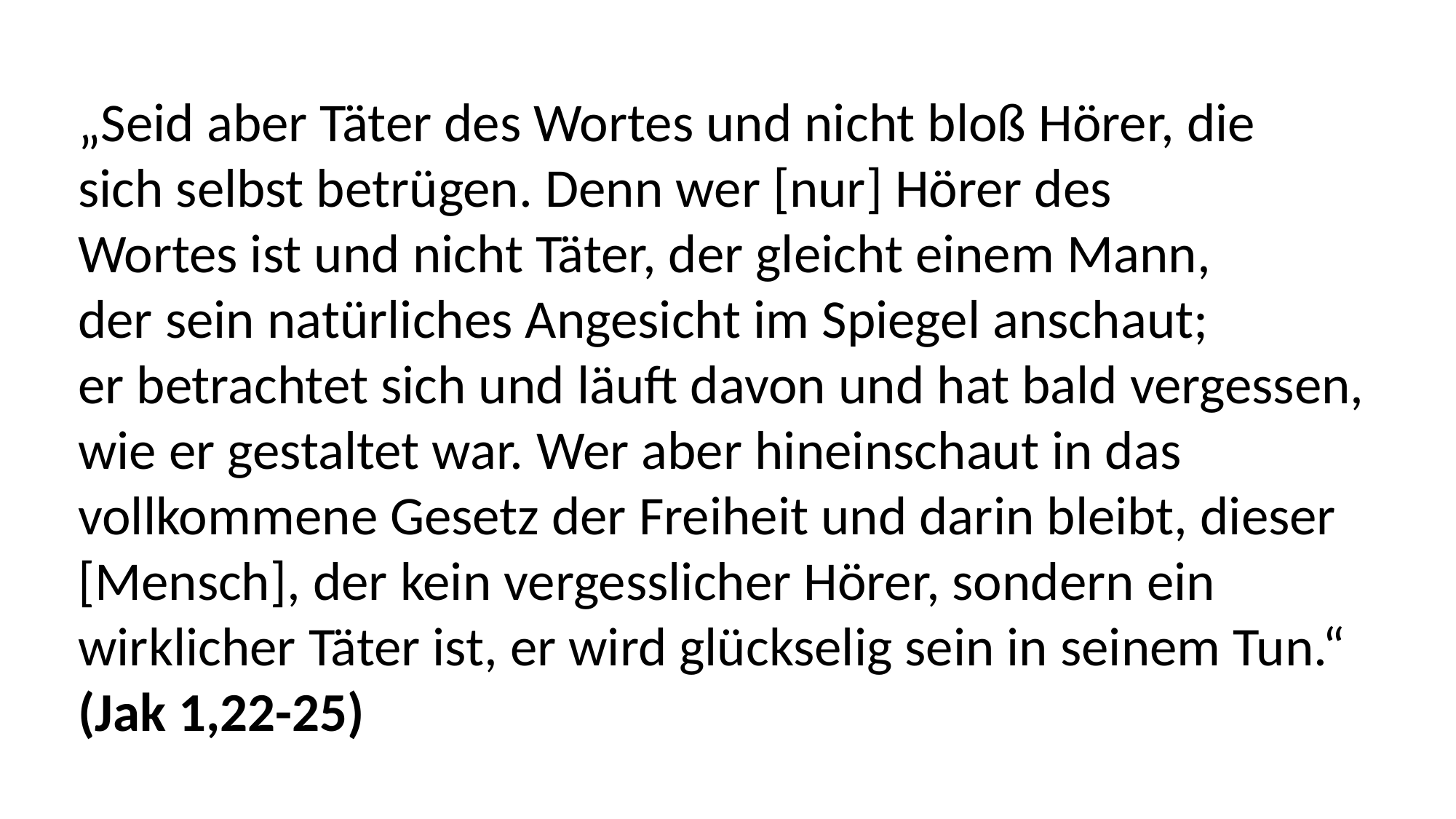

„Seid aber Täter des Wortes und nicht bloß Hörer, die
sich selbst betrügen. Denn wer [nur] Hörer des
Wortes ist und nicht Täter, der gleicht einem Mann,
der sein natürliches Angesicht im Spiegel anschaut;
er betrachtet sich und läuft davon und hat bald vergessen,
wie er gestaltet war. Wer aber hineinschaut in das
vollkommene Gesetz der Freiheit und darin bleibt, dieser
[Mensch], der kein vergesslicher Hörer, sondern ein
wirklicher Täter ist, er wird glückselig sein in seinem Tun.“
(Jak 1,22-25)